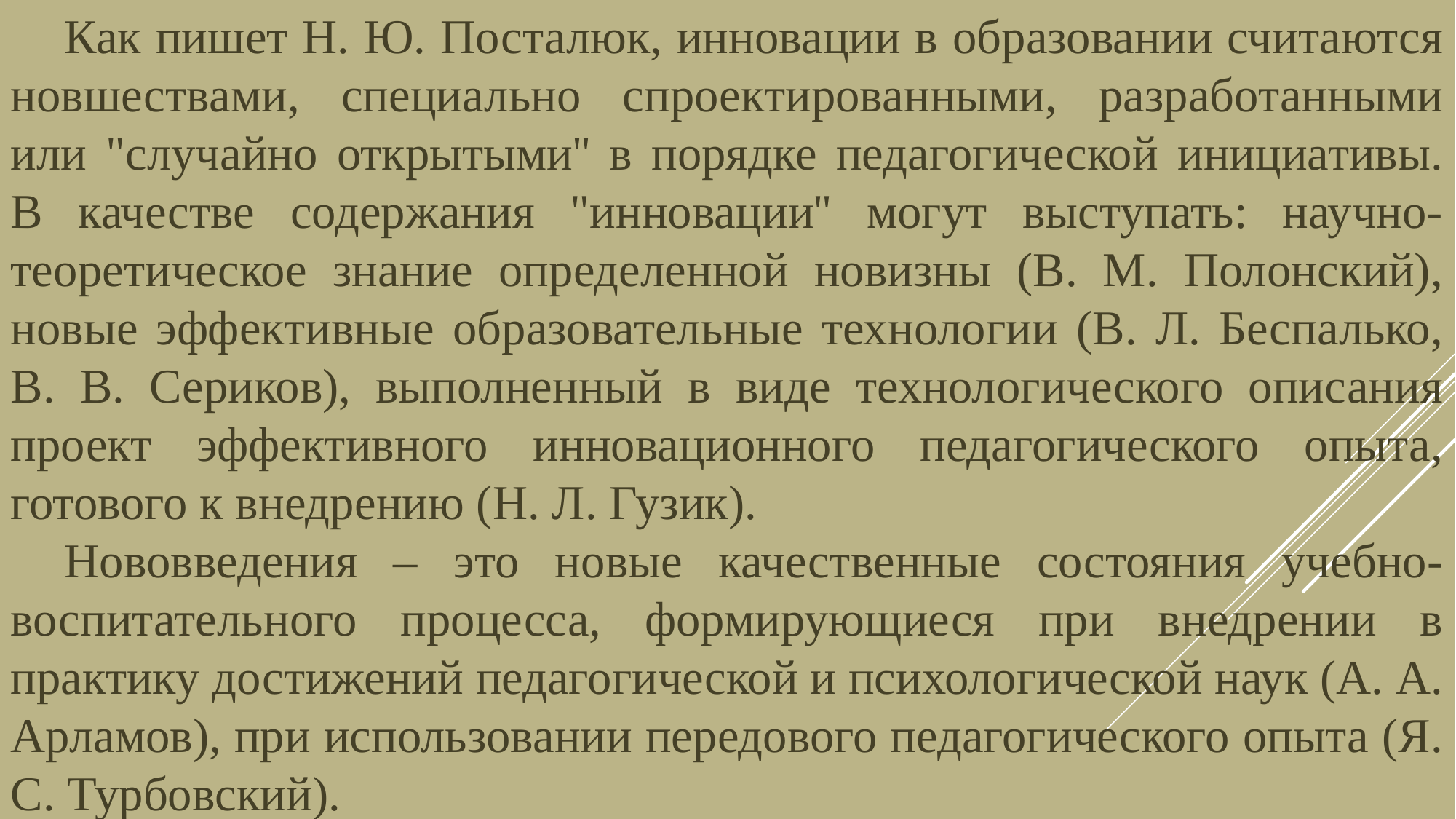

Как пишет Н. Ю. Посталюк, инновации в образовании считаются новшествами, специально спроектированными, разработанными или "случайно открытыми'' в порядке педагогической инициативы. В качестве содержания "инновации'' могут выступать: научно-теоретическое знание определенной новизны (В. М. Полонский), новые эффективные образовательные технологии (В. Л. Беспалько, В. В. Сериков), выполненный в виде технологического описания проект эффективного инновационного педагогического опыта, готового к внедрению (Н. Л. Гузик).
Нововведения – это новые качественные состояния учебно-воспитательного процесса, формирующиеся при внедрении в практику достижений педагогической и психологической наук (А. А. Арламов), при использовании передового педагогического опыта (Я. С. Турбовский).